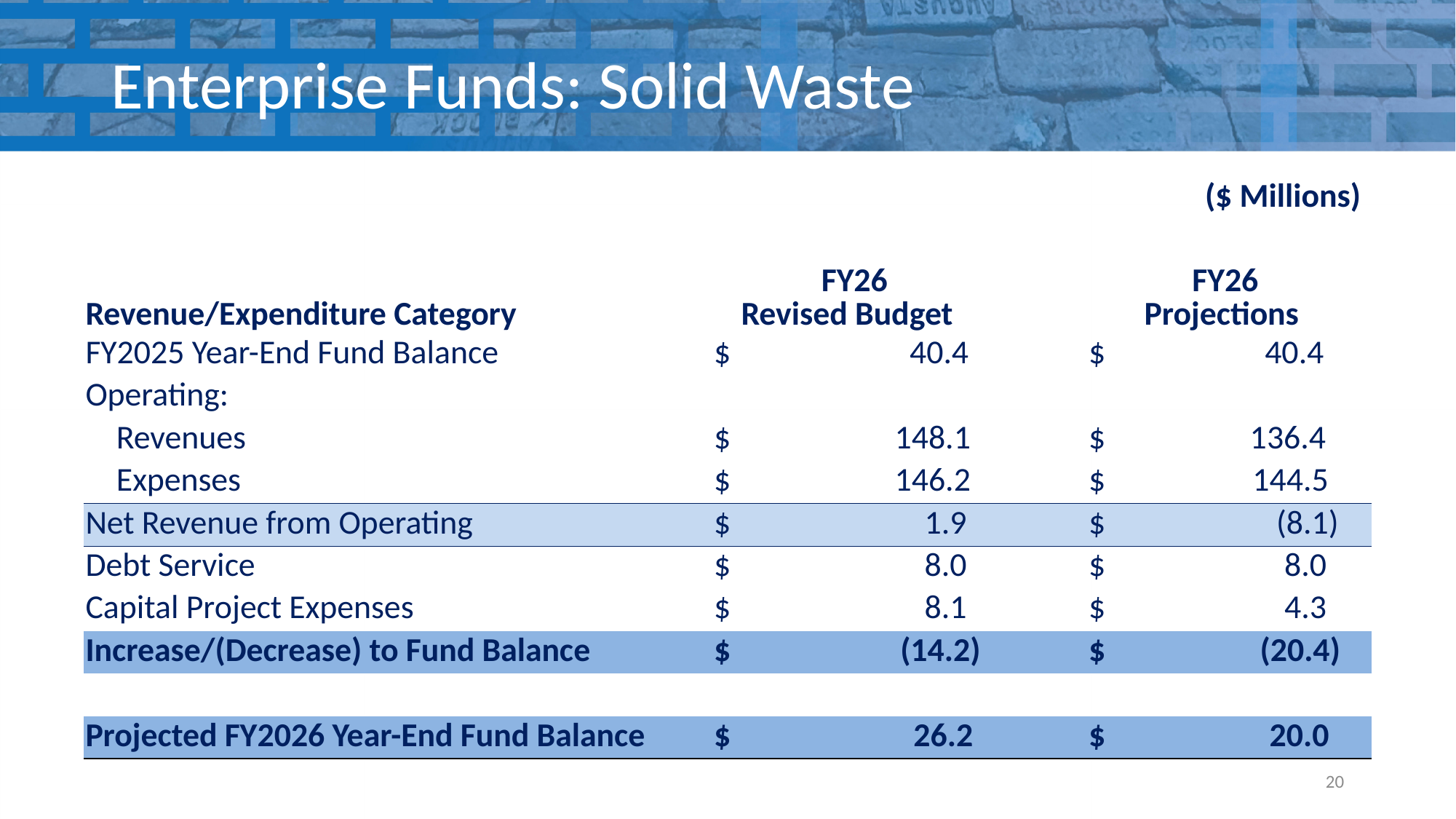

# Enterprise Funds: Solid Waste
($ Millions)
| Revenue/Expenditure Category | FY26 Revised Budget |  | FY26 Projections |
| --- | --- | --- | --- |
| FY2025 Year-End Fund Balance | $ 40.4 |  | $ 40.4 |
| Operating: |  |  |  |
| Revenues | $ 148.1 |  | $ 136.4 |
| Expenses | $ 146.2 |  | $ 144.5 |
| Net Revenue from Operating | $ 1.9 |  | $ (8.1) |
| Debt Service | $ 8.0 |  | $ 8.0 |
| Capital Project Expenses | $ 8.1 |  | $ 4.3 |
| Increase/(Decrease) to Fund Balance | $ (14.2) |  | $ (20.4) |
|  |  |  |  |
| Projected FY2026 Year-End Fund Balance | $ 26.2 |  | $ 20.0 |
20